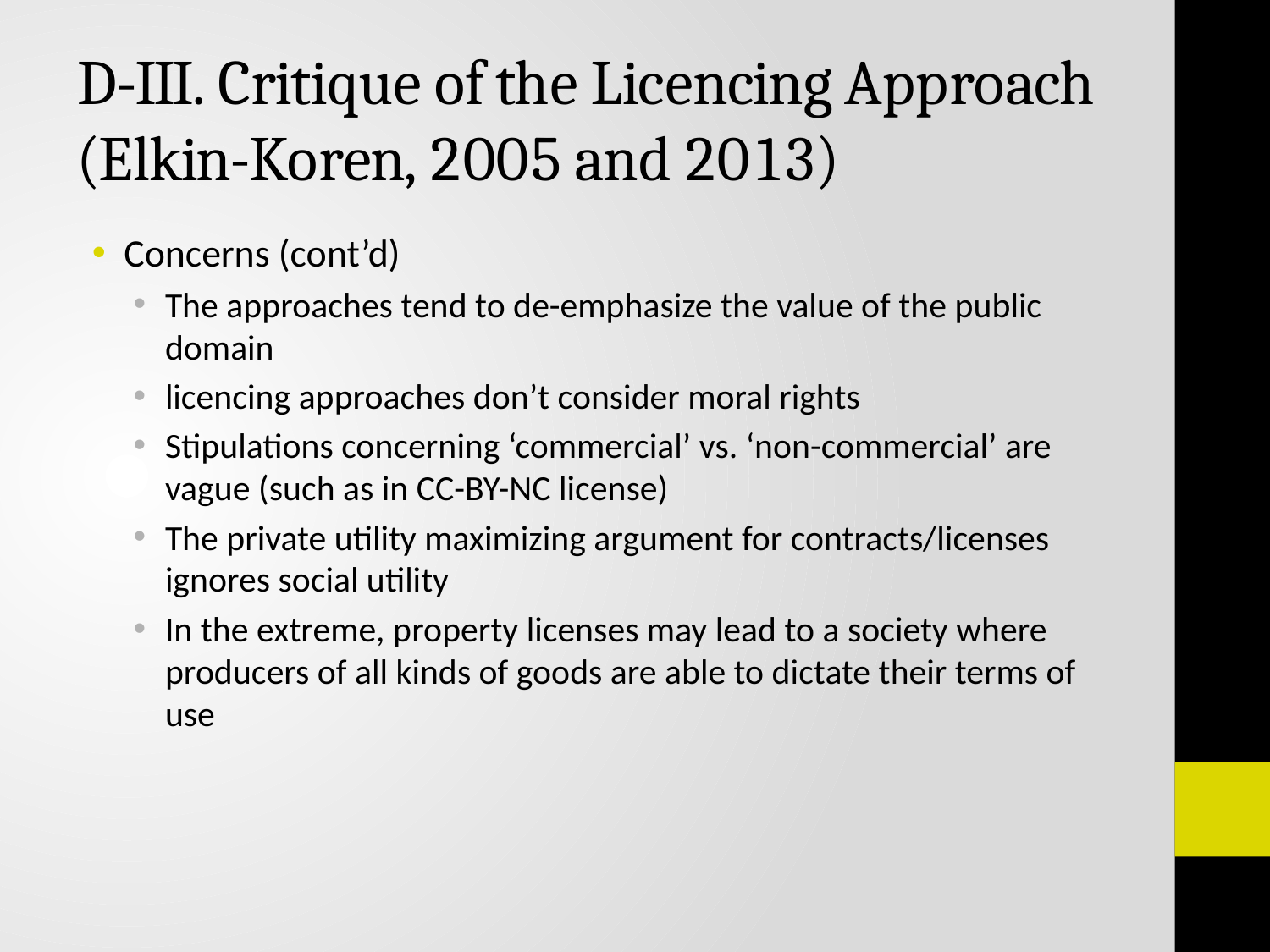

# D-III. Critique of the Licencing Approach (Elkin-Koren, 2005 and 2013)
Concerns (cont’d)
The approaches tend to de-emphasize the value of the public domain
licencing approaches don’t consider moral rights
Stipulations concerning ‘commercial’ vs. ‘non-commercial’ are vague (such as in CC-BY-NC license)
The private utility maximizing argument for contracts/licenses ignores social utility
In the extreme, property licenses may lead to a society where producers of all kinds of goods are able to dictate their terms of use